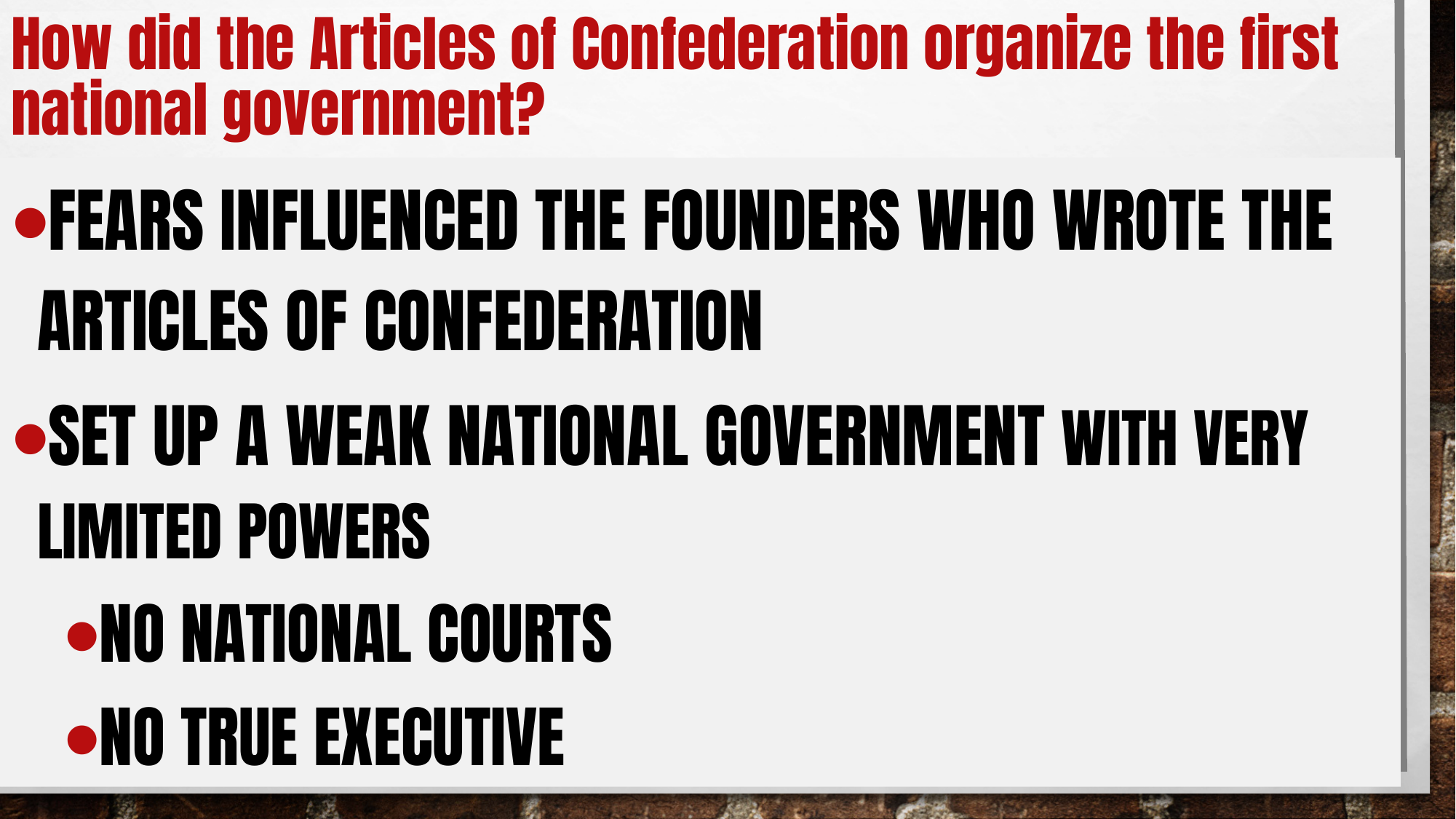

# How did the Articles of Confederation organize the first national government?
Fears influenced the founders who wrote the Articles of Confederation
Set up a weak national government with very limited powers
No National courts
No true Executive